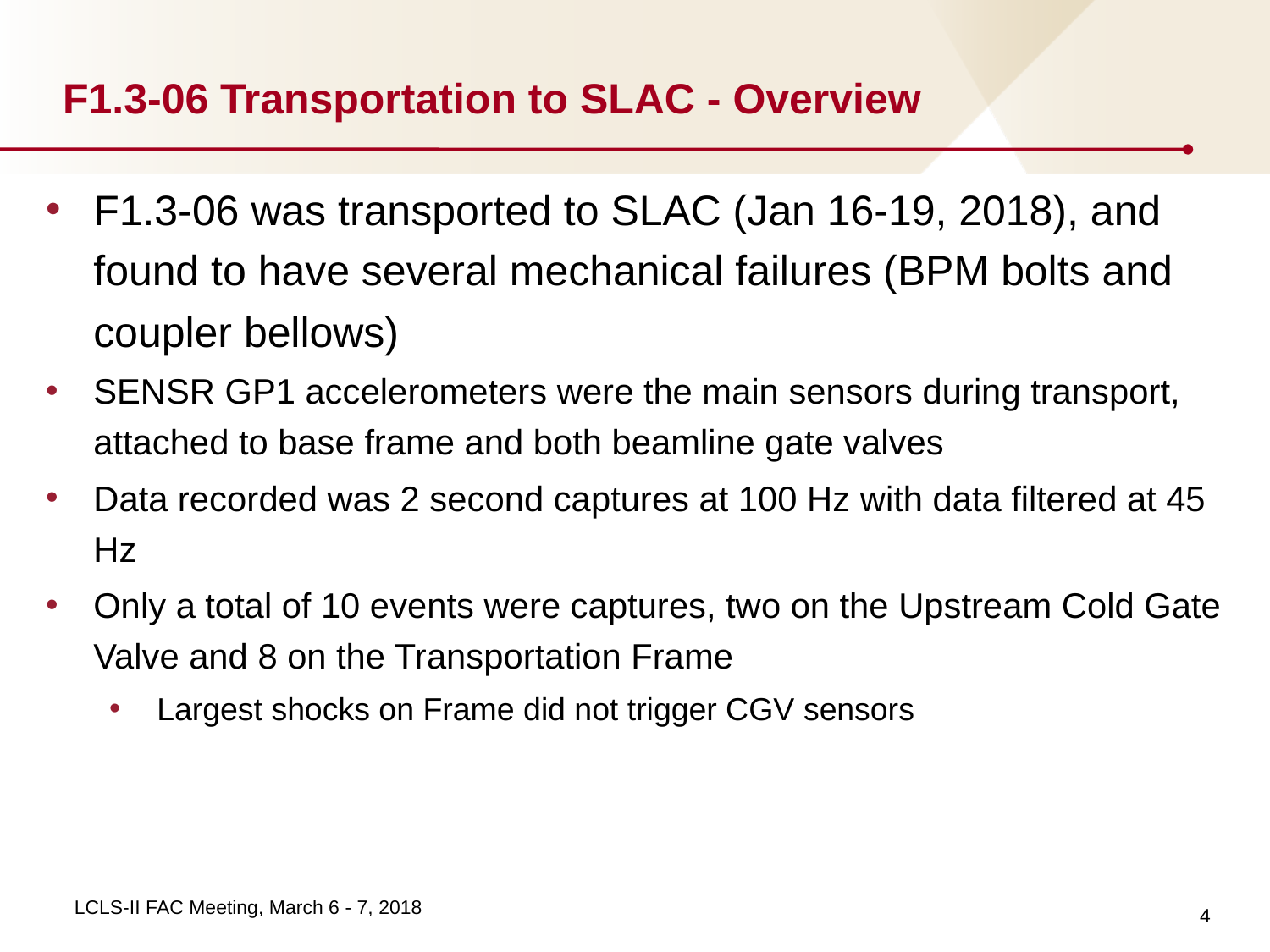

# F1.3-06 Transportation to SLAC - Overview
F1.3-06 was transported to SLAC (Jan 16-19, 2018), and found to have several mechanical failures (BPM bolts and coupler bellows)
SENSR GP1 accelerometers were the main sensors during transport, attached to base frame and both beamline gate valves
Data recorded was 2 second captures at 100 Hz with data filtered at 45 Hz
Only a total of 10 events were captures, two on the Upstream Cold Gate Valve and 8 on the Transportation Frame
Largest shocks on Frame did not trigger CGV sensors

4
LCLS-II FAC Meeting, March 6 - 7, 2018